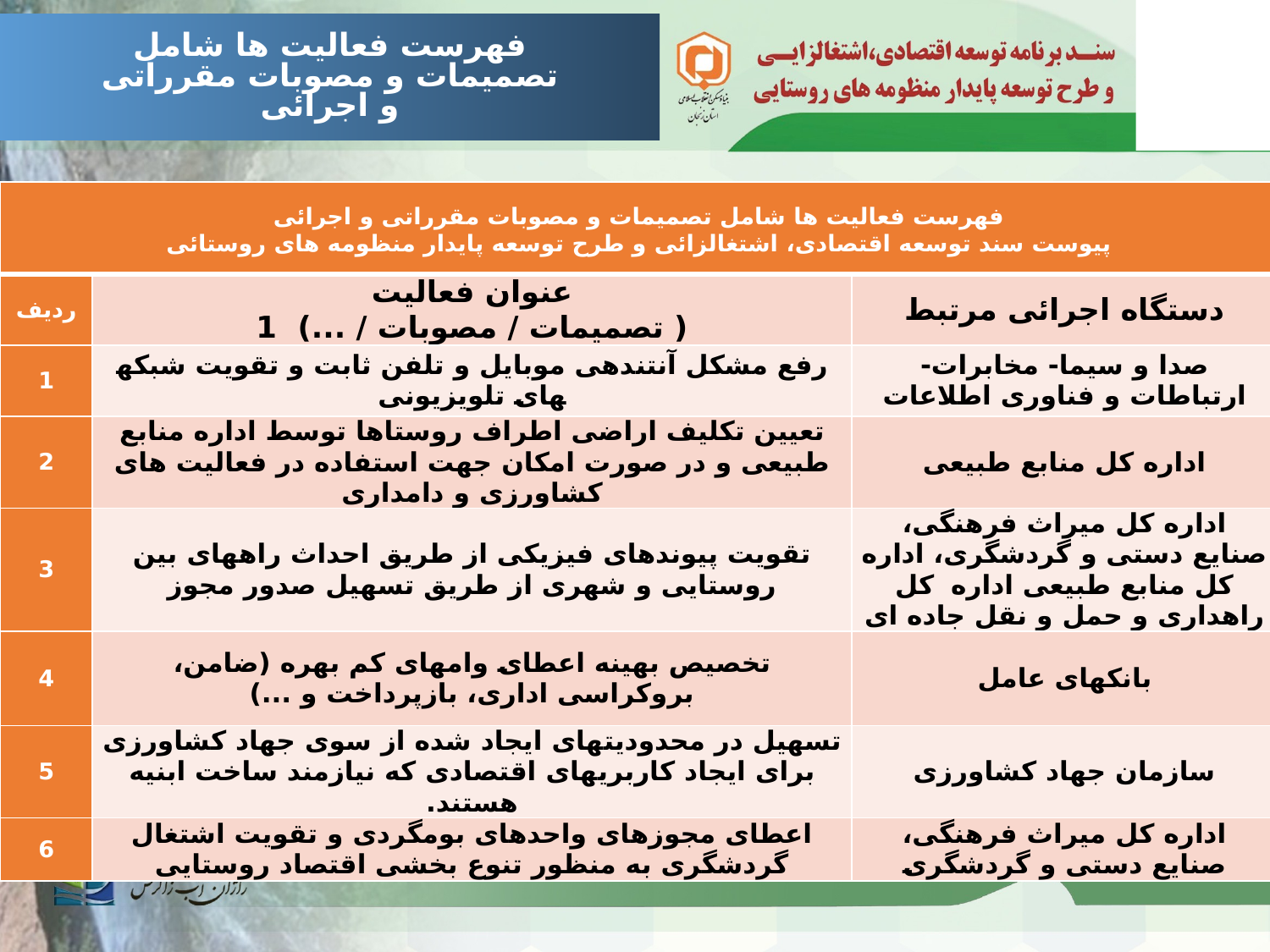

فهرست فعالیت ها شامل تصمیمات و مصوبات مقرراتی و اجرائی
| فهرست فعالیت ها شامل تصمیمات و مصوبات مقرراتی و اجرائی پیوست سند توسعه اقتصادی، اشتغالزائی و طرح توسعه پایدار منظومه های روستائی |  |  |
| --- | --- | --- |
| ردیف | عنوان فعالیت ( تصمیمات / مصوبات / ...) 1 | دستگاه اجرائی مرتبط |
| 1 | رفع مشکل آنتن­دهی موبایل و تلفن ثابت و تقویت شبکه­های تلویزیونی | صدا و سیما- مخابرات- ارتباطات و فناوری اطلاعات |
| 2 | تعیین تکلیف اراضی اطراف روستاها توسط اداره منابع طبیعی و در صورت امکان جهت استفاده در فعالیت های کشاورزی و دامداری | اداره کل منابع طبیعی |
| 3 | تقویت پیوندهای فیزیکی از طریق احداث راه­های بین روستایی و شهری از طریق تسهیل صدور مجوز | اداره کل میراث فرهنگی، صنایع دستی و گردشگری، اداره کل منابع طبیعی اداره کل راهداری و حمل و نقل جاده ای |
| 4 | تخصیص بهینه اعطای وام­های کم بهره (ضامن، بروکراسی اداری، بازپرداخت و ...) | بانک­های عامل |
| 5 | تسهیل در محدودیت­های ایجاد شده از سوی جهاد کشاورزی برای ایجاد کاربری­های اقتصادی که نیازمند ساخت ابنیه هستند. | سازمان جهاد کشاورزی |
| 6 | اعطای مجوزهای واحدهای بومگردی و تقویت اشتغال گردشگری به منظور تنوع بخشی اقتصاد روستایی | اداره کل میراث فرهنگی، صنایع دستی و گردشگری |